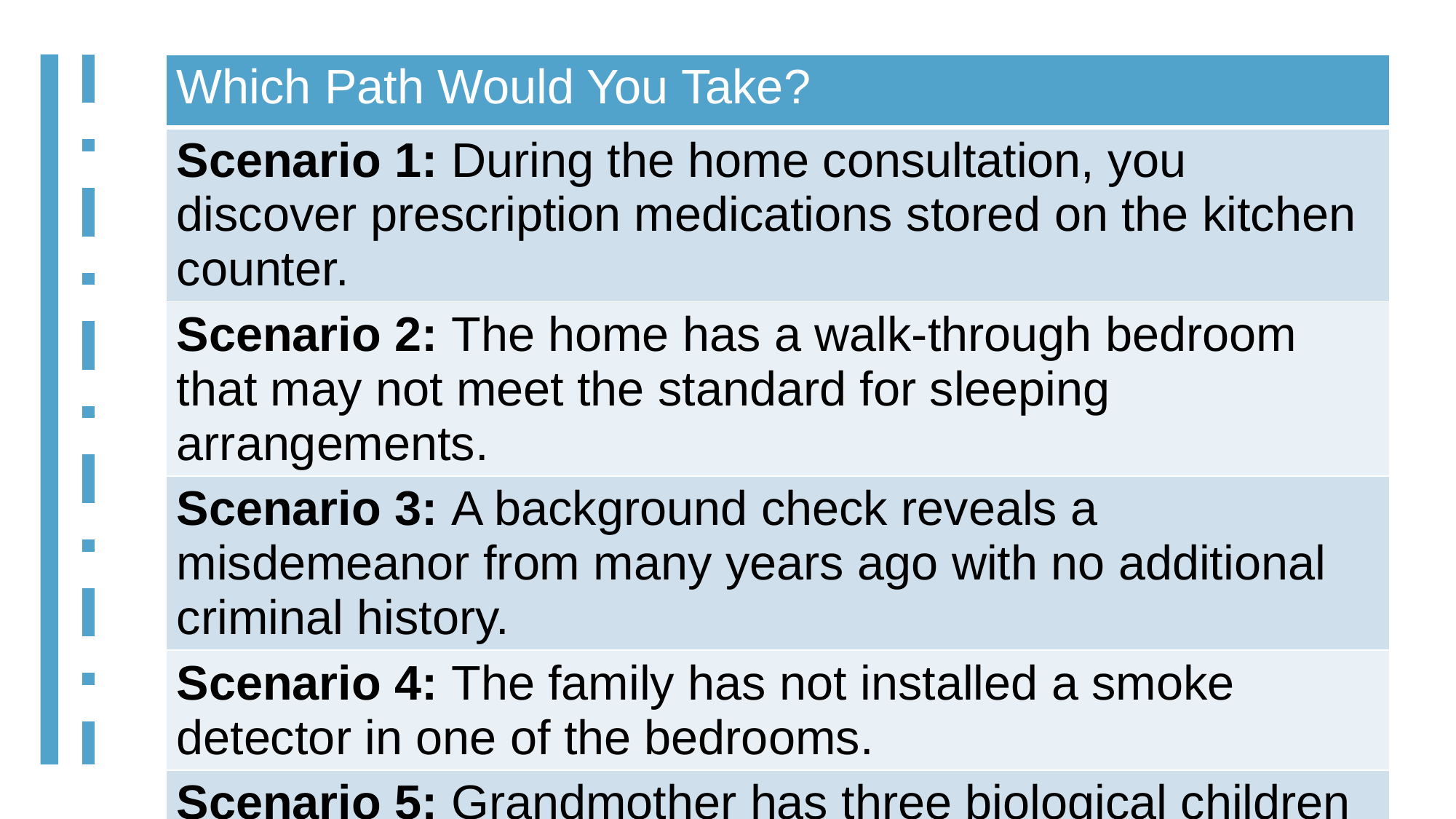

| Which Path Would You Take? |
| --- |
| Scenario 1: During the home consultation, you discover prescription medications stored on the kitchen counter. |
| Scenario 2: The home has a walk-through bedroom that may not meet the standard for sleeping arrangements. |
| Scenario 3: A background check reveals a misdemeanor from many years ago with no additional criminal history. |
| Scenario 4: The family has not installed a smoke detector in one of the bedrooms. |
| Scenario 5: Grandmother has three biological children under the age of six already living in the home. |
# Which Path Would You Take?